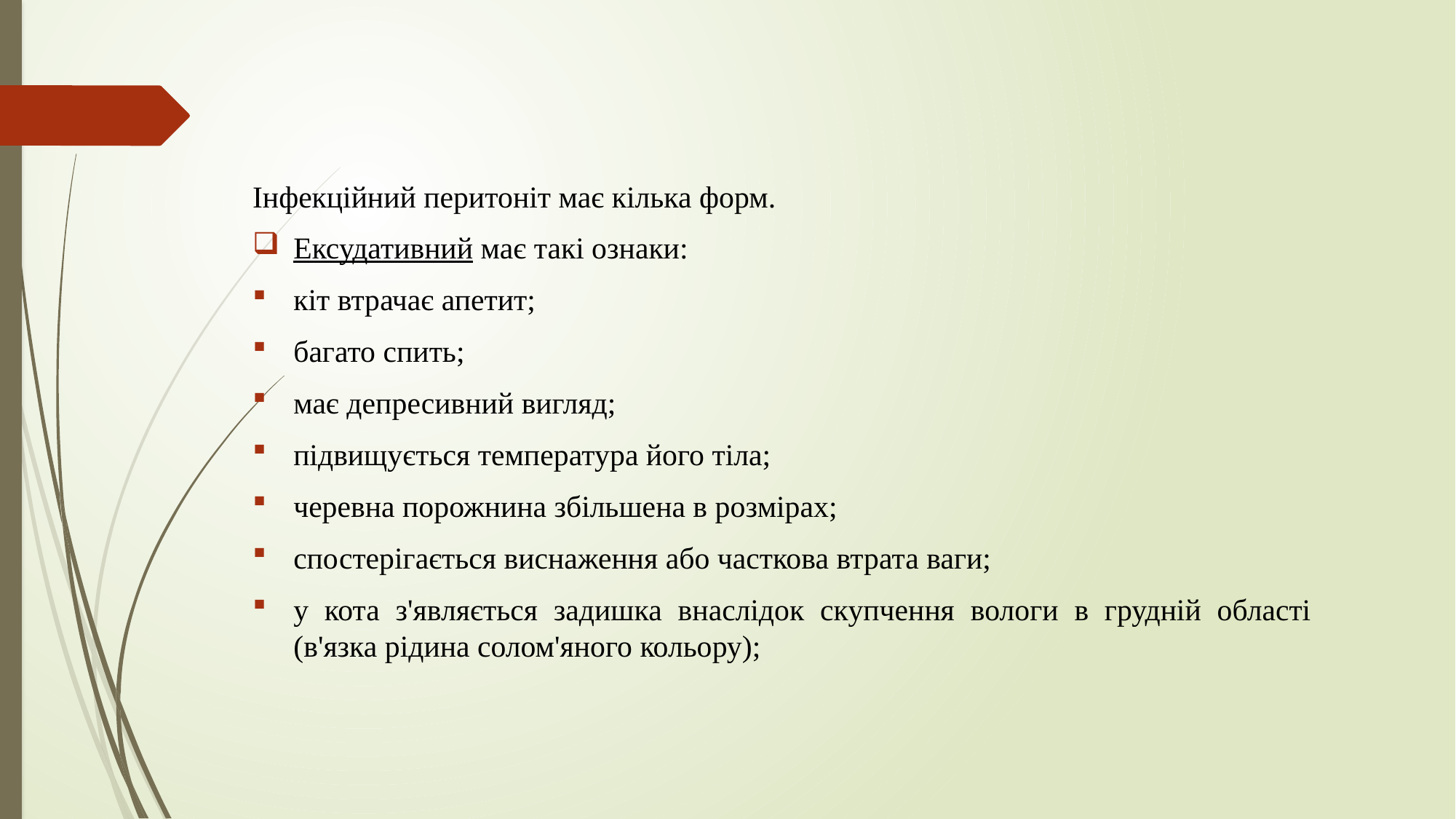

Інфекційний перитоніт має кілька форм.
Ексудативний має такі ознаки:
кіт втрачає апетит;
багато спить;
має депресивний вигляд;
підвищується температура його тіла;
черевна порожнина збільшена в розмірах;
спостерігається виснаження або часткова втрата ваги;
у кота з'являється задишка внаслідок скупчення вологи в грудній області (в'язка рідина солом'яного кольору);